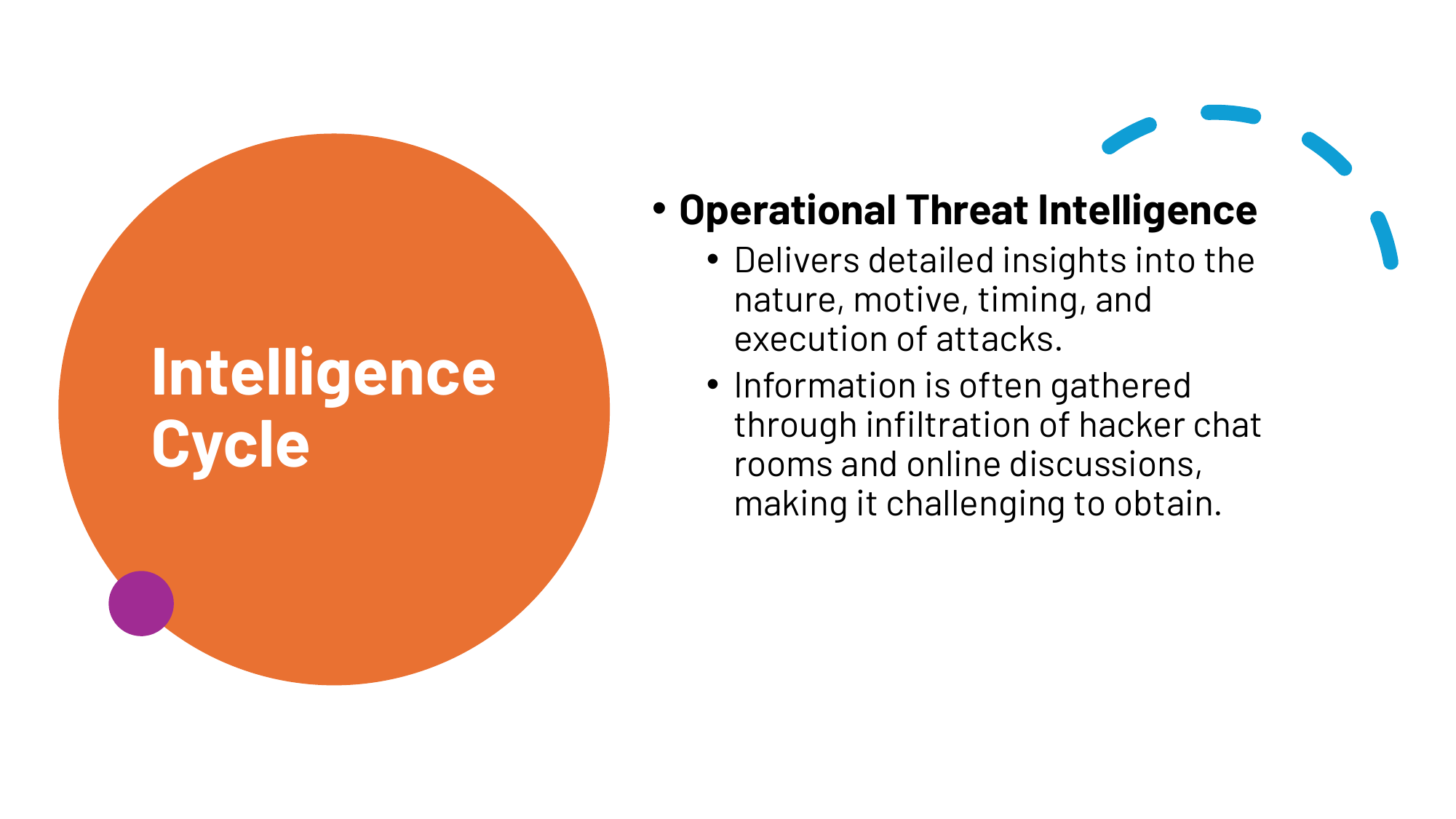

# Intelligence Cycle
Operational Threat Intelligence
Delivers detailed insights into the nature, motive, timing, and execution of attacks.
Information is often gathered through infiltration of hacker chat rooms and online discussions, making it challenging to obtain.